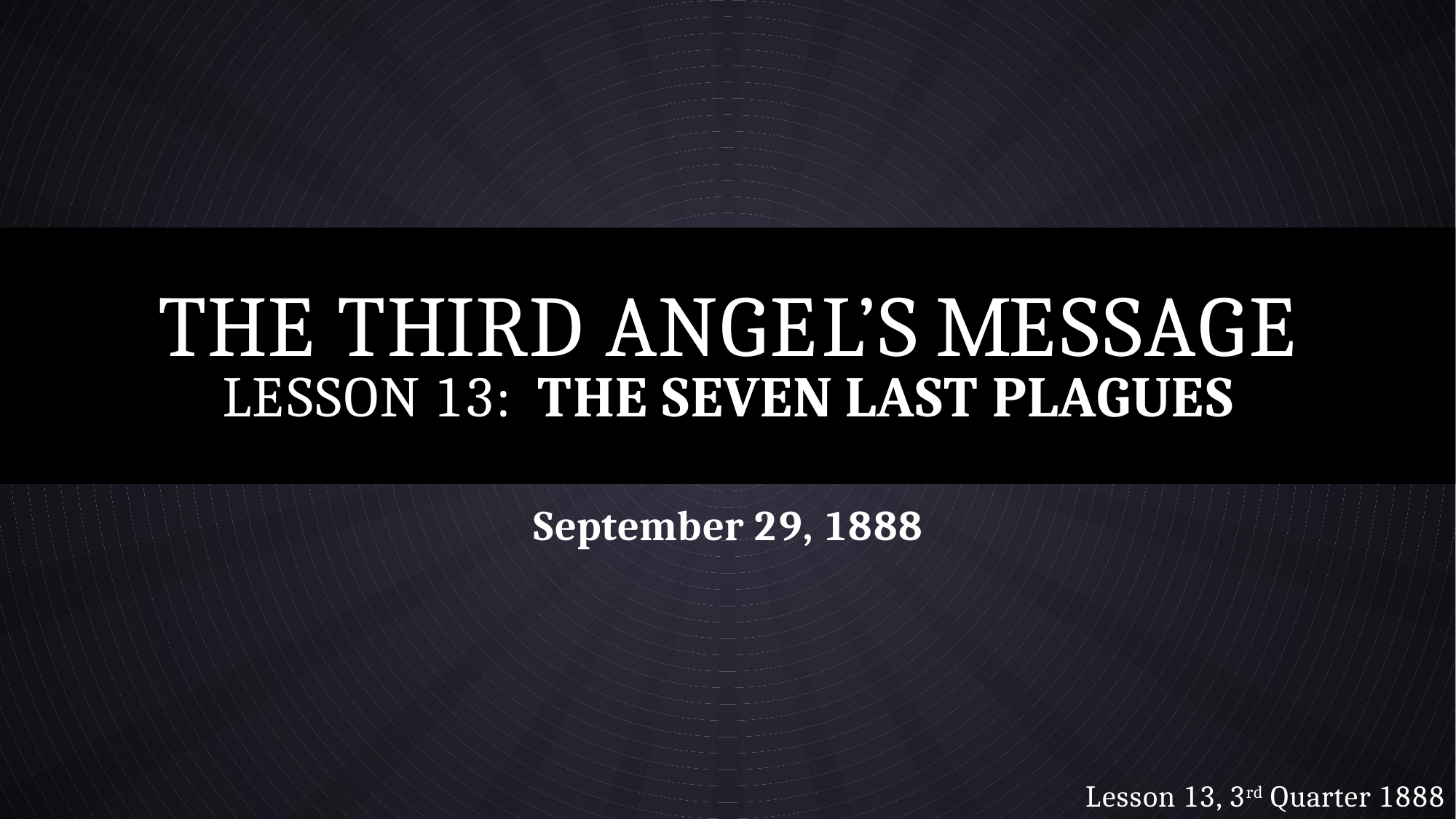

# The Third Angel’s Message Lesson 13:  THE Seven Last Plagues
September 29, 1888
Lesson 13, 3rd Quarter 1888